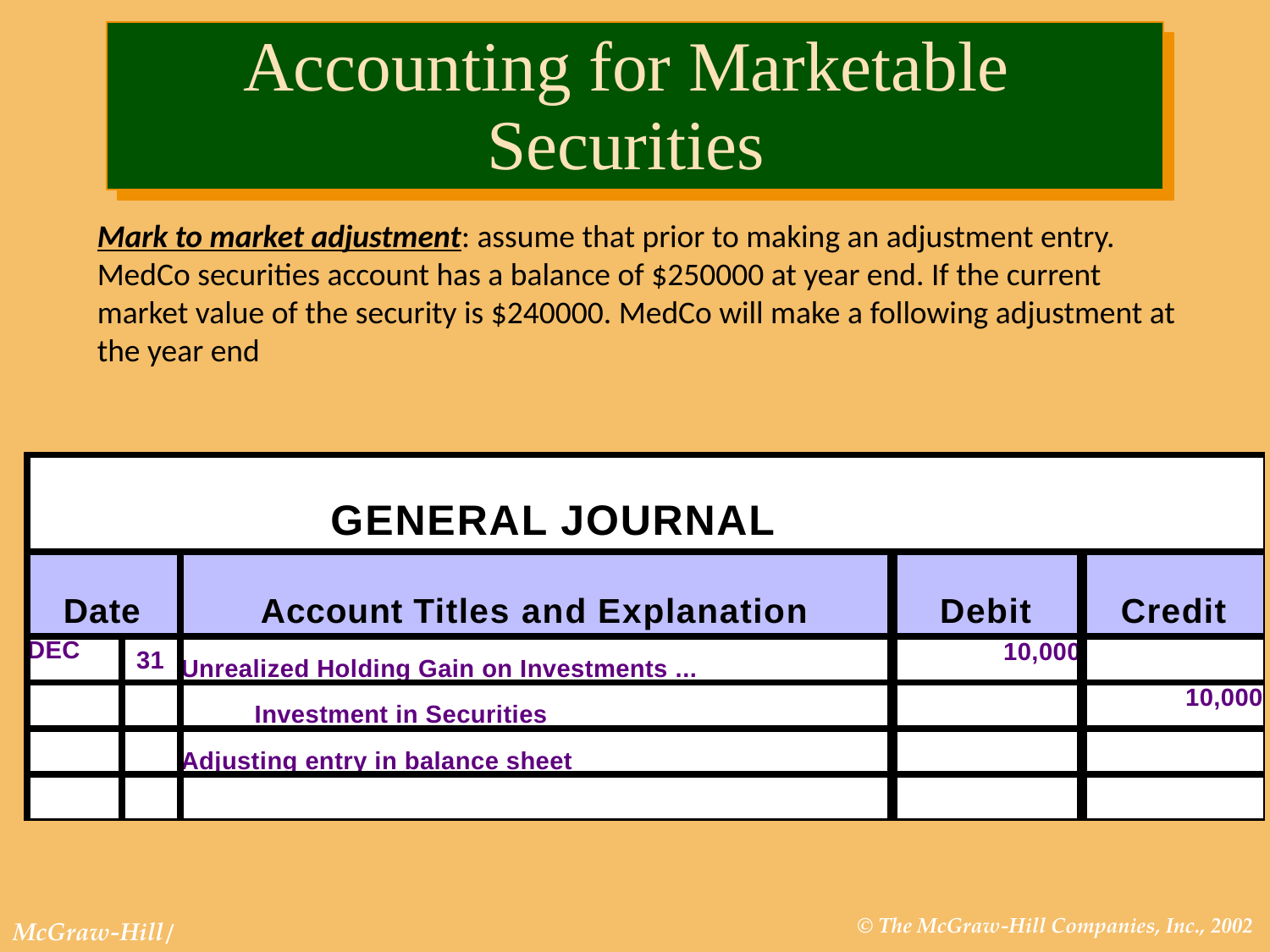

# Accounting for Marketable Securities

Mark to market adjustment: assume that prior to making an adjustment entry. MedCo securities account has a balance of $250000 at year end. If the current market value of the security is $240000. MedCo will make a following adjustment at the year end
| GENERAL JOURNAL |  |  |  |  |
| --- | --- | --- | --- | --- |
| Date |  | Account Titles and Explanation | Debit | Credit |
| DEC | 31 | Unrealized Holding Gain on Investments ... | 10,000 |  |
|  |  | Investment in Securities |  | 10,000 |
|  |  | Adjusting entry in balance sheet |  |  |
|  |  |  |  |  |
© The McGraw-Hill Companies, Inc., 2002
McGraw-Hill/Irwin